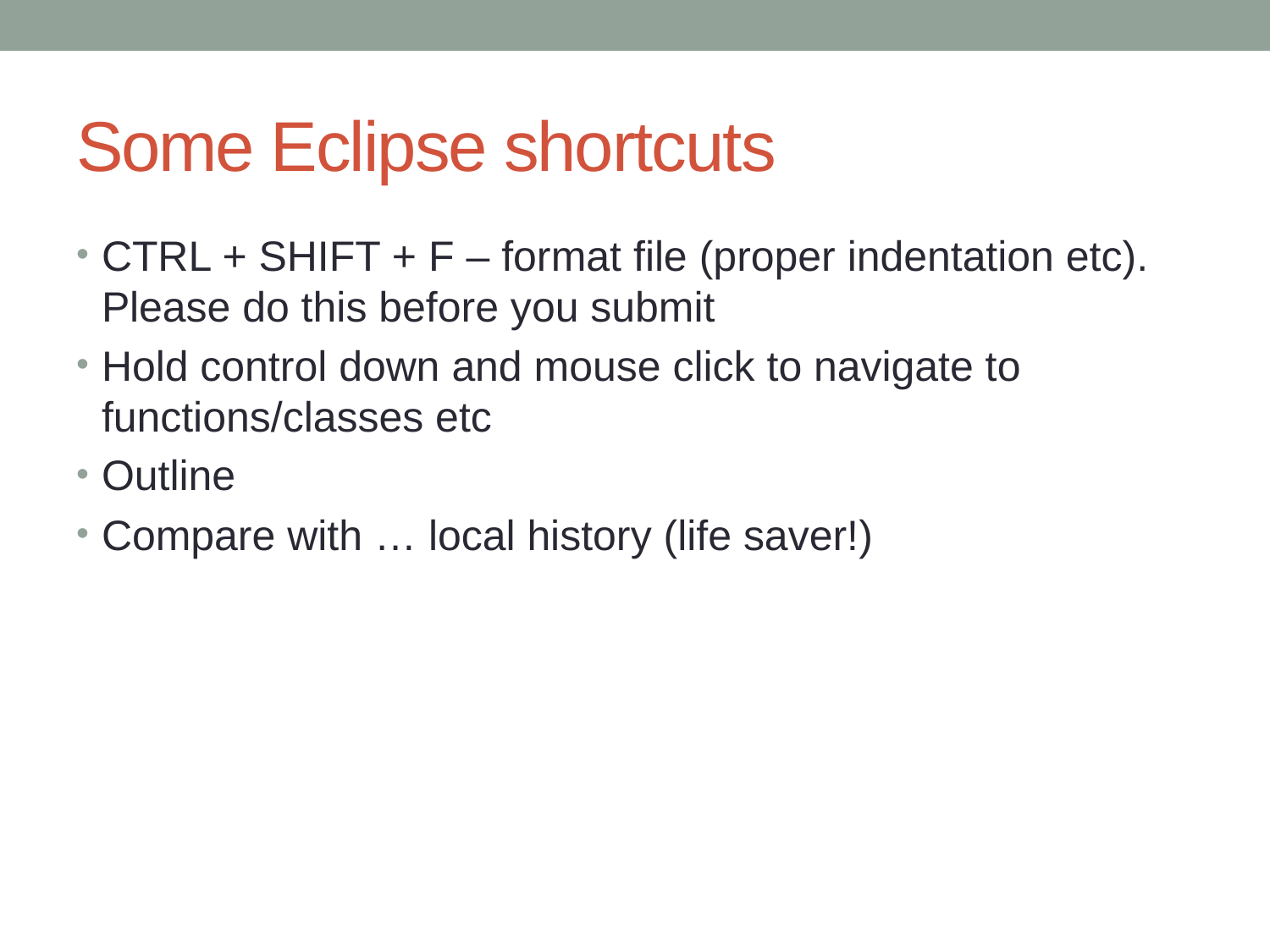

# Some Eclipse shortcuts
CTRL + SHIFT + F – format file (proper indentation etc). Please do this before you submit
Hold control down and mouse click to navigate to functions/classes etc
Outline
Compare with … local history (life saver!)